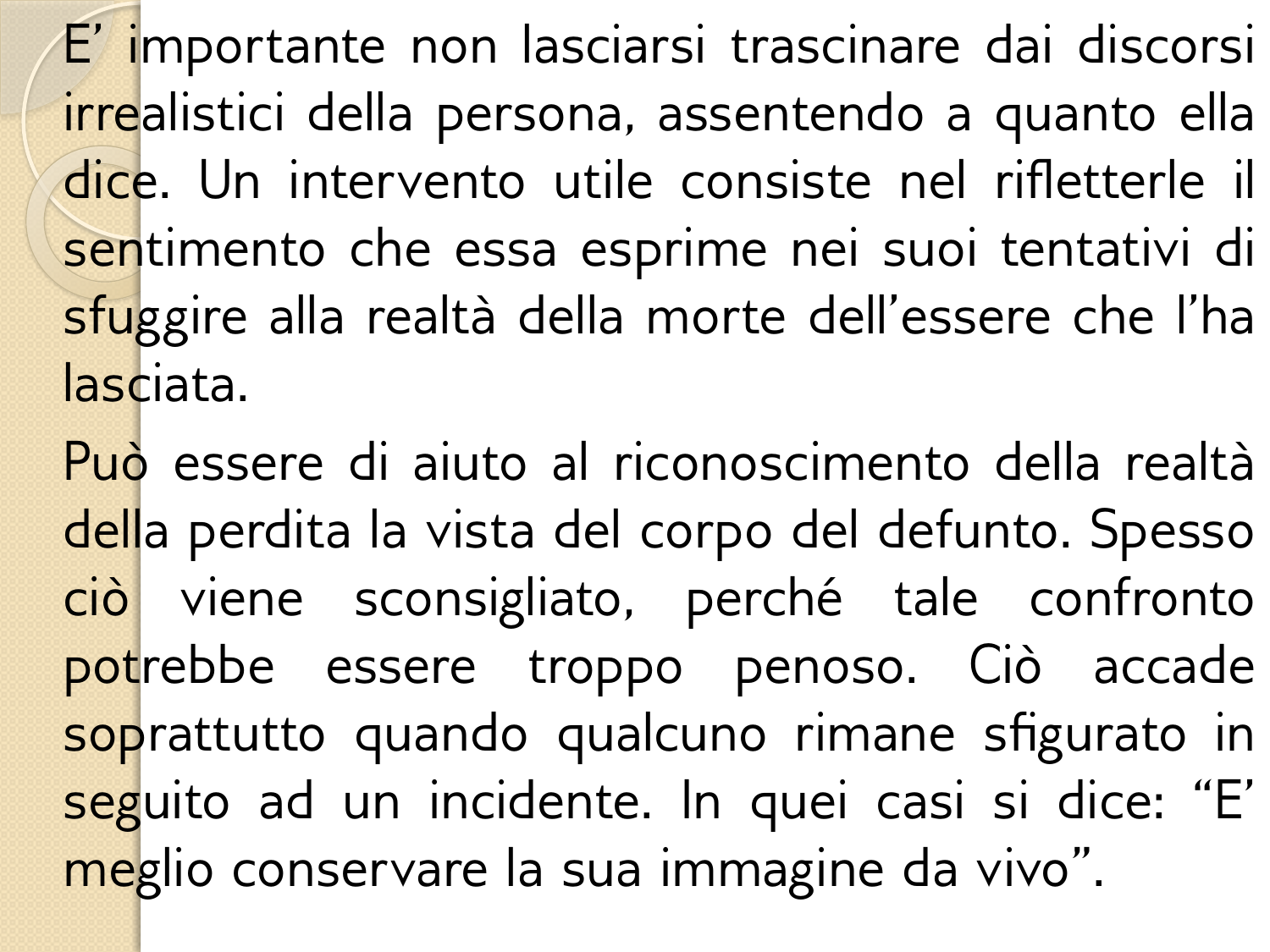

# E’ importante non lasciarsi trascinare dai discorsi irrealistici della persona, assentendo a quanto ella dice. Un intervento utile consiste nel rifletterle il sentimento che essa esprime nei suoi tentativi di sfuggire alla realtà della morte dell’essere che l’ha lasciata.
Può essere di aiuto al riconoscimento della realtà della perdita la vista del corpo del defunto. Spesso ciò viene sconsigliato, perché tale confronto potrebbe essere troppo penoso. Ciò accade soprattutto quando qualcuno rimane sfigurato in seguito ad un incidente. In quei casi si dice: “E’ meglio conservare la sua immagine da vivo”.